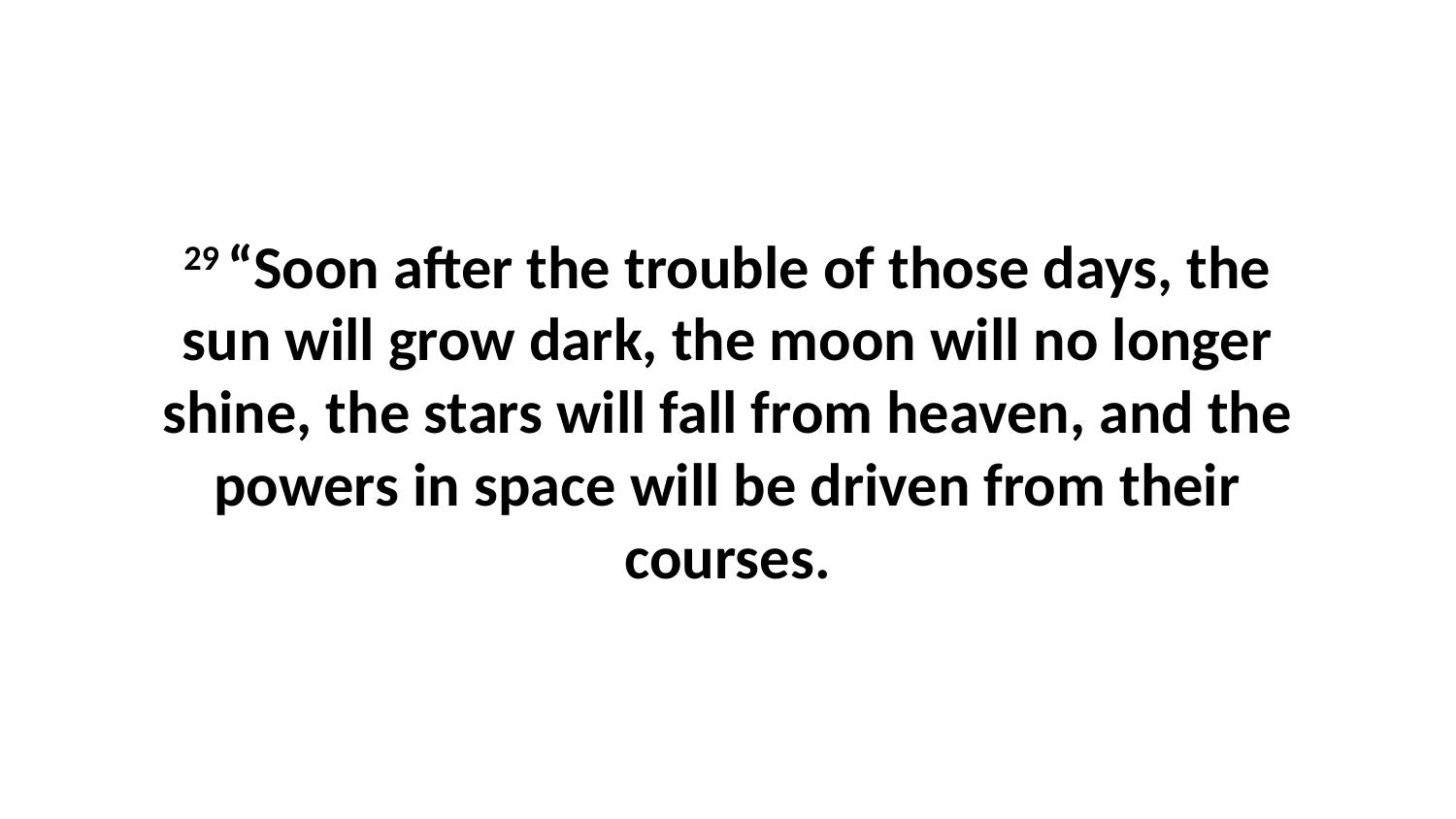

29 “Soon after the trouble of those days, the sun will grow dark, the moon will no longer shine, the stars will fall from heaven, and the powers in space will be driven from their courses.